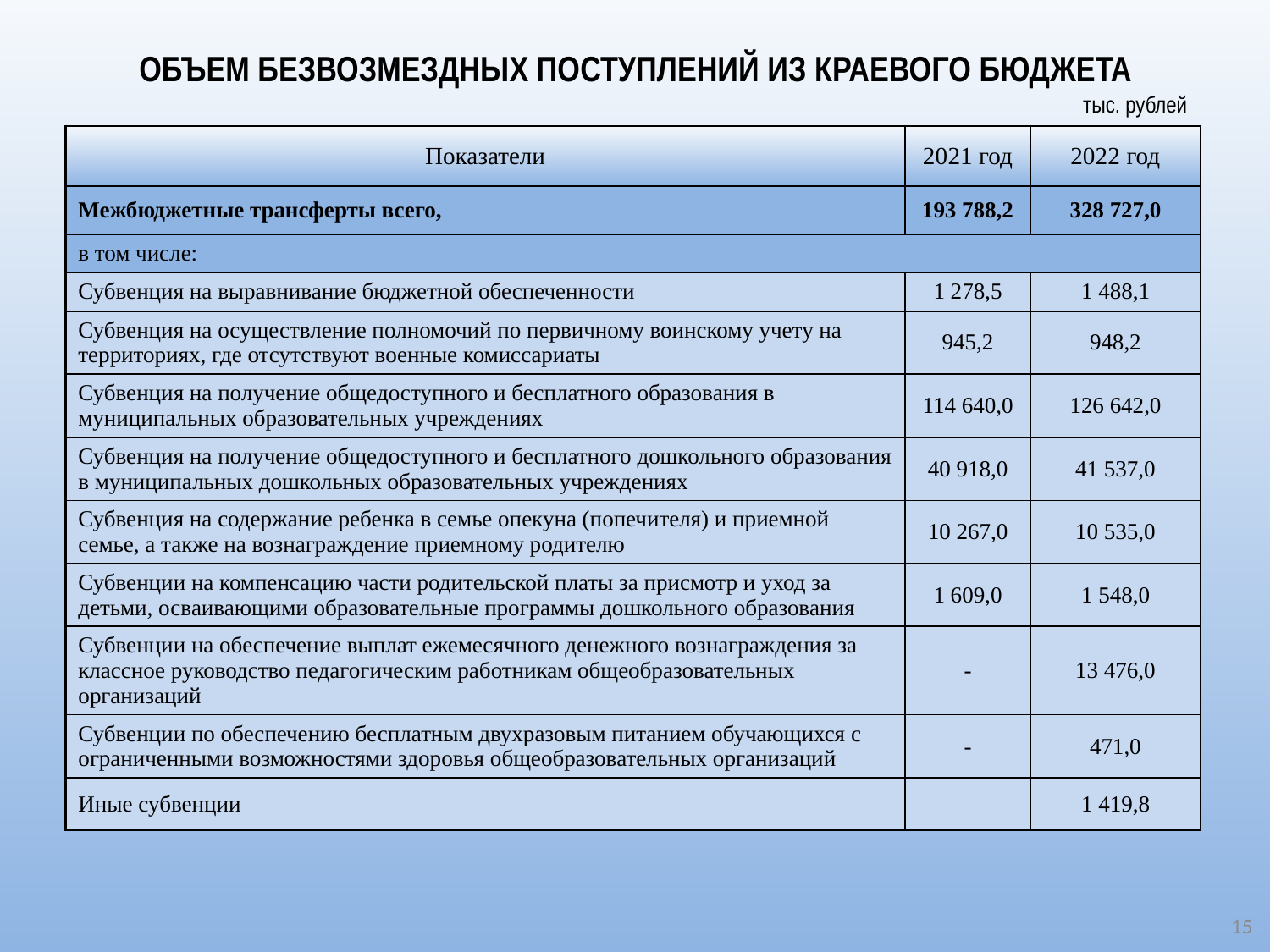

# ОБЪЕМ БЕЗВОЗМЕЗДНЫХ ПОСТУПЛЕНИЙ ИЗ КРАЕВОГО БЮДЖЕТА
тыс. рублей
| Показатели | 2021 год | 2022 год |
| --- | --- | --- |
| Межбюджетные трансферты всего, | 193 788,2 | 328 727,0 |
| в том числе: |  |  |
| Субвенция на выравнивание бюджетной обеспеченности | 1 278,5 | 1 488,1 |
| Субвенция на осуществление полномочий по первичному воинскому учету на территориях, где отсутствуют военные комиссариаты | 945,2 | 948,2 |
| Субвенция на получение общедоступного и бесплатного образования в муниципальных образовательных учреждениях | 114 640,0 | 126 642,0 |
| Субвенция на получение общедоступного и бесплатного дошкольного образования в муниципальных дошкольных образовательных учреждениях | 40 918,0 | 41 537,0 |
| Субвенция на содержание ребенка в семье опекуна (попечителя) и приемной семье, а также на вознаграждение приемному родителю | 10 267,0 | 10 535,0 |
| Субвенции на компенсацию части родительской платы за присмотр и уход за детьми, осваивающими образовательные программы дошкольного образования | 1 609,0 | 1 548,0 |
| Субвенции на обеспечение выплат ежемесячного денежного вознаграждения за классное руководство педагогическим работникам общеобразовательных организаций | - | 13 476,0 |
| Субвенции по обеспечению бесплатным двухразовым питанием обучающихся с ограниченными возможностями здоровья общеобразовательных организаций | - | 471,0 |
| Иные субвенции |  | 1 419,8 |
15